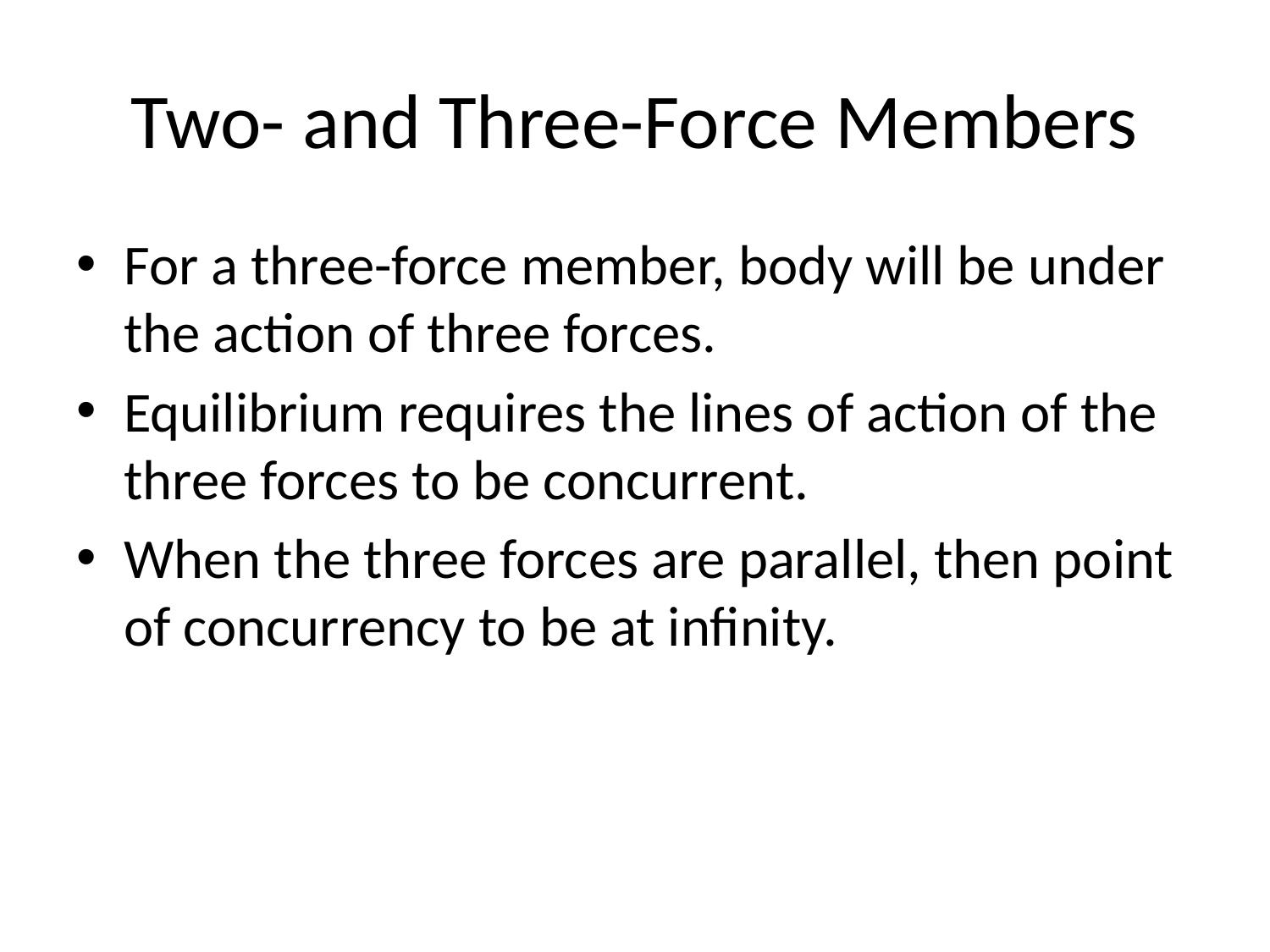

# Two- and Three-Force Members
For a three-force member, body will be under the action of three forces.
Equilibrium requires the lines of action of the three forces to be concurrent.
When the three forces are parallel, then point of concurrency to be at infinity.